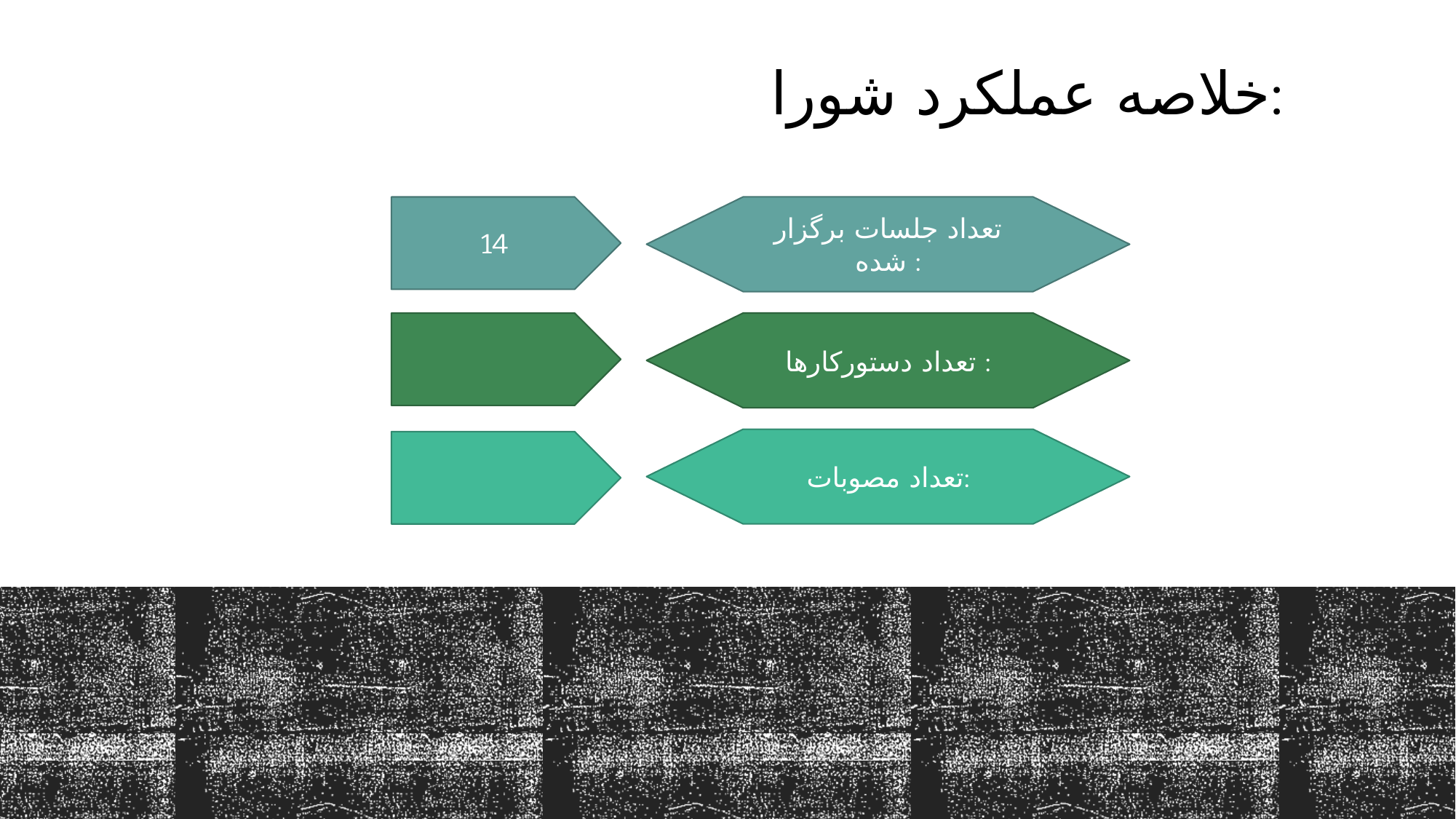

خلاصه عملکرد شورا:
14
تعداد جلسات برگزار شده :

تعداد دستورکارها :
تعداد مصوبات: